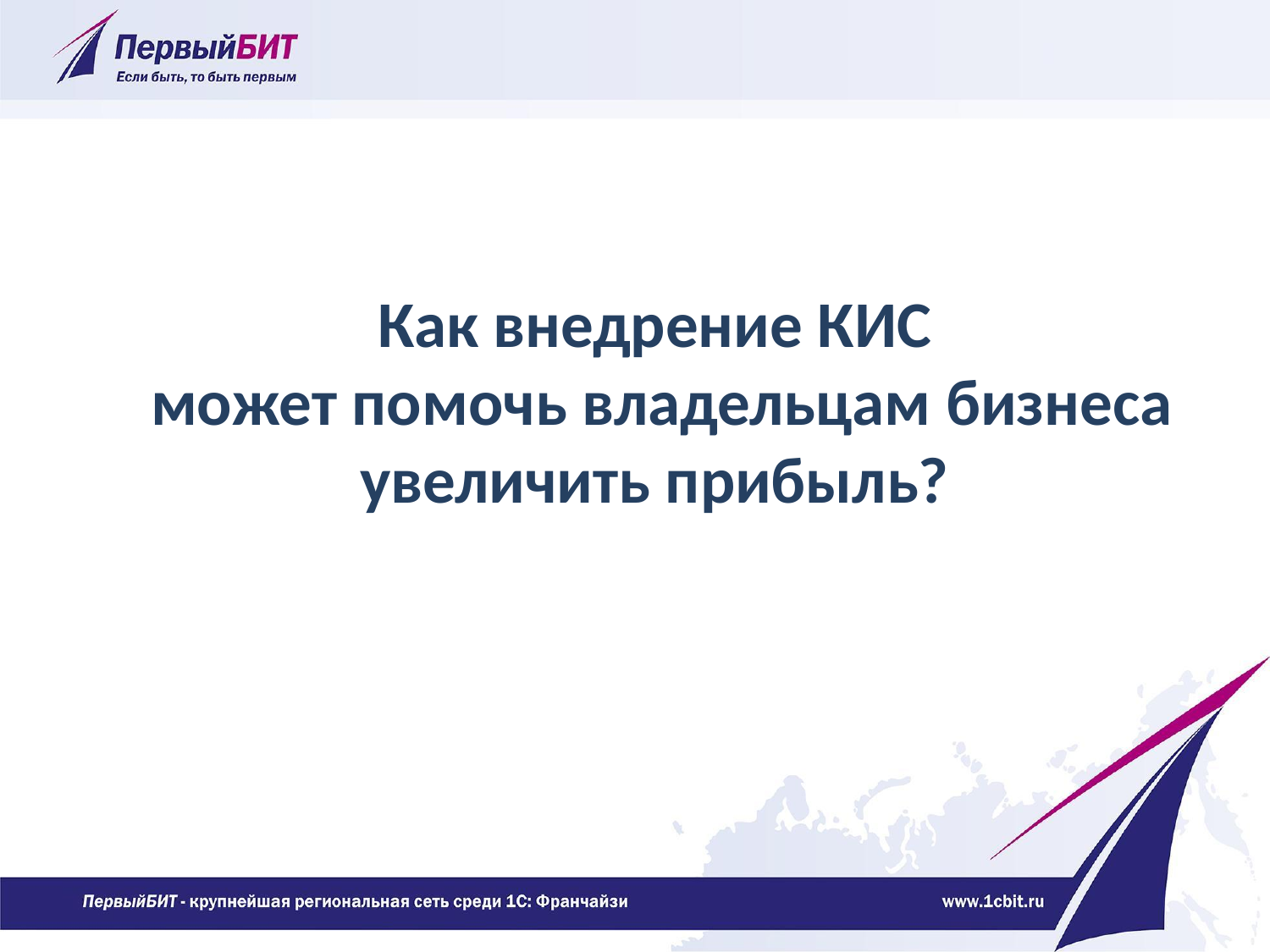

# Как внедрение КИС может помочь владельцам бизнеса увеличить прибыль?